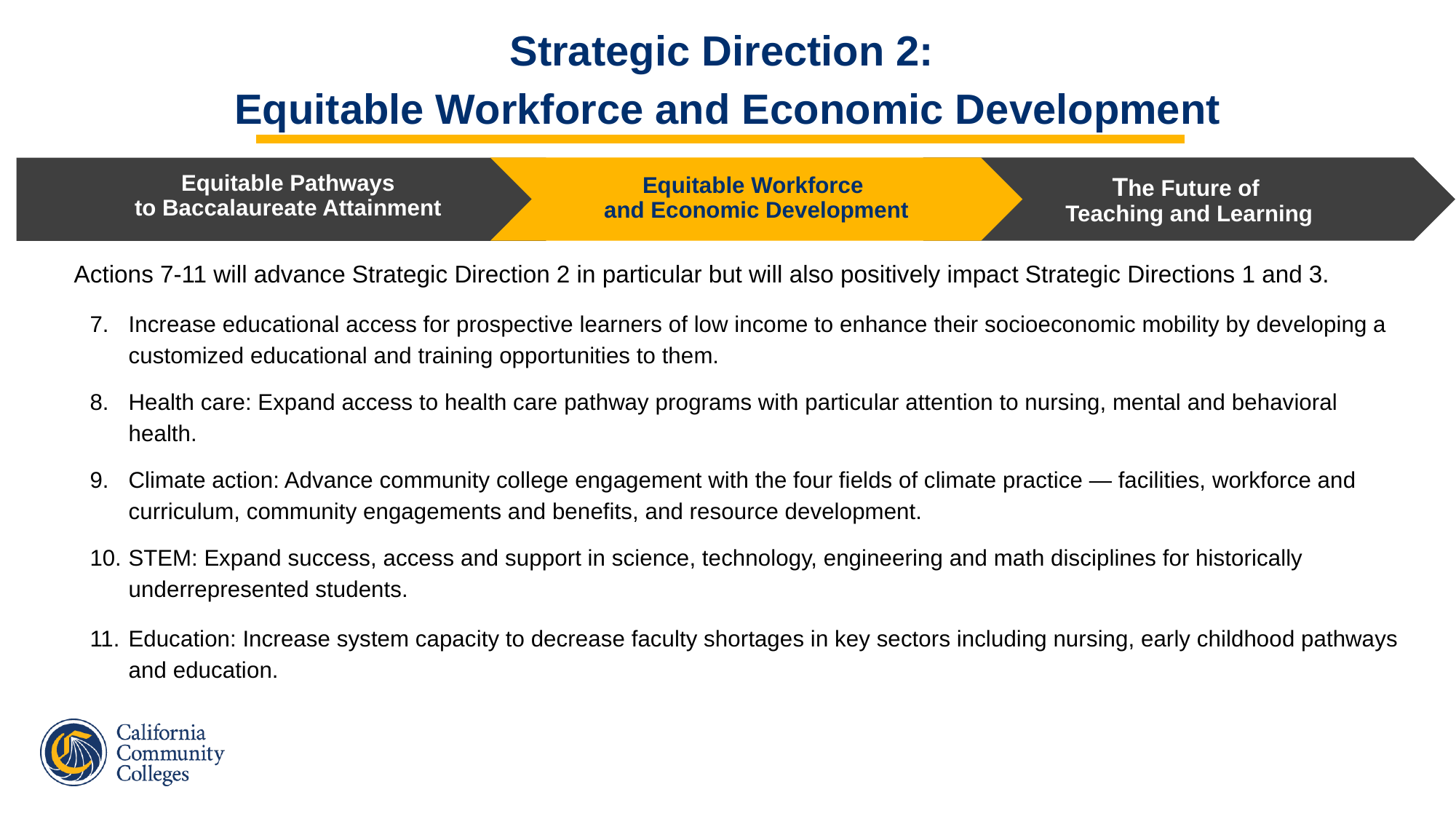

Strategic Direction 2:
Equitable Workforce and Economic Development
Equitable Workforce
and Economic Development

The Future of
Teaching and Learning
Equitable Pathways
to Baccalaureate Attainment

Actions 7-11 will advance Strategic Direction 2 in particular but will also positively impact Strategic Directions 1 and 3.
Increase educational access for prospective learners of low income to enhance their socioeconomic mobility by developing a customized educational and training opportunities to them.
Health care: Expand access to health care pathway programs with particular attention to nursing, mental and behavioral health.
Climate action: Advance community college engagement with the four fields of climate practice — facilities, workforce and curriculum, community engagements and benefits, and resource development.
STEM: Expand success, access and support in science, technology, engineering and math disciplines for historically underrepresented students.
Education: Increase system capacity to decrease faculty shortages in key sectors including nursing, early childhood pathways and education.